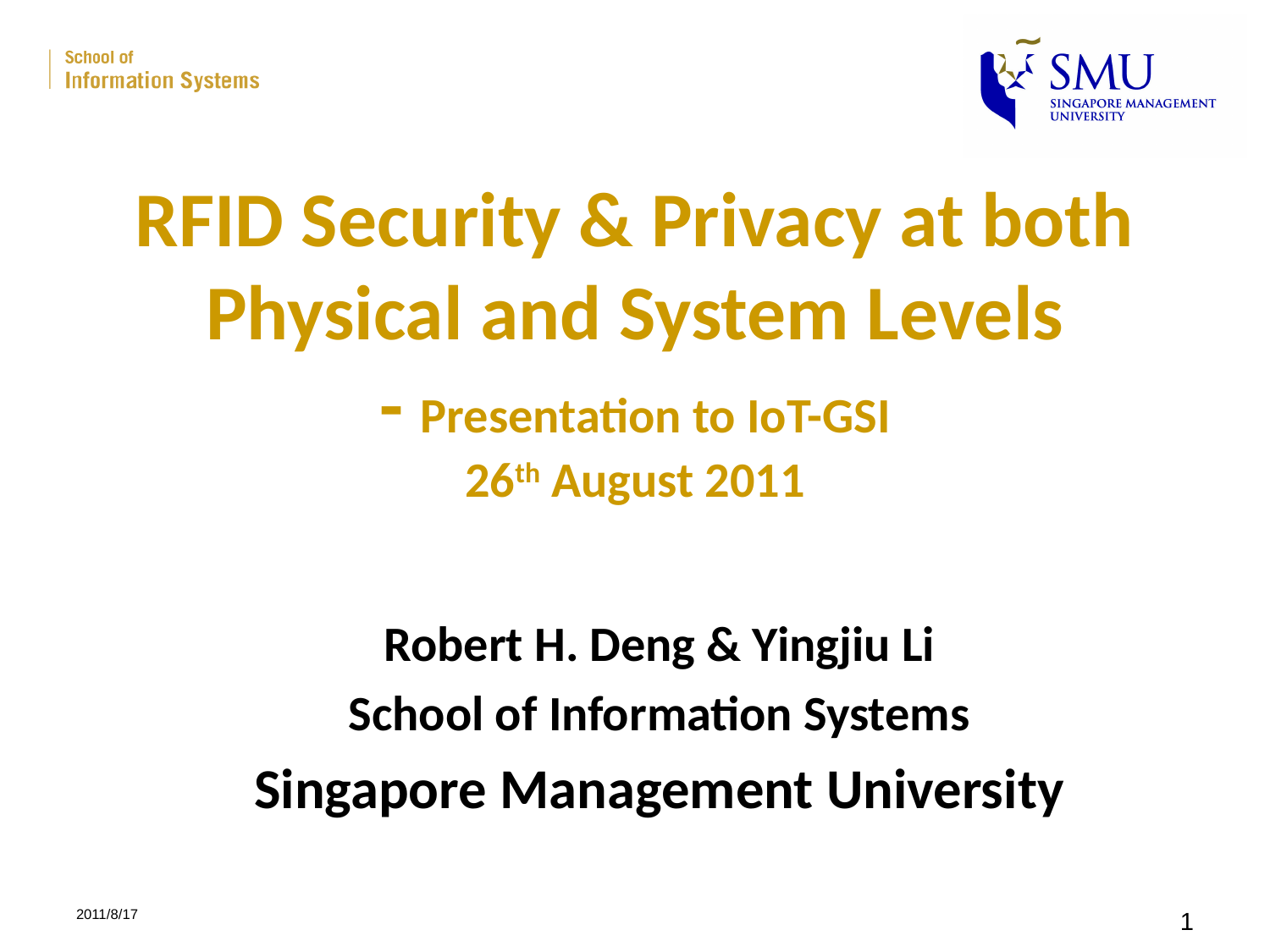

# RFID Security & Privacy at both Physical and System Levels - Presentation to IoT-GSI 26th August 2011

Robert H. Deng & Yingjiu Li
School of Information Systems
Singapore Management University
2011/8/17
1